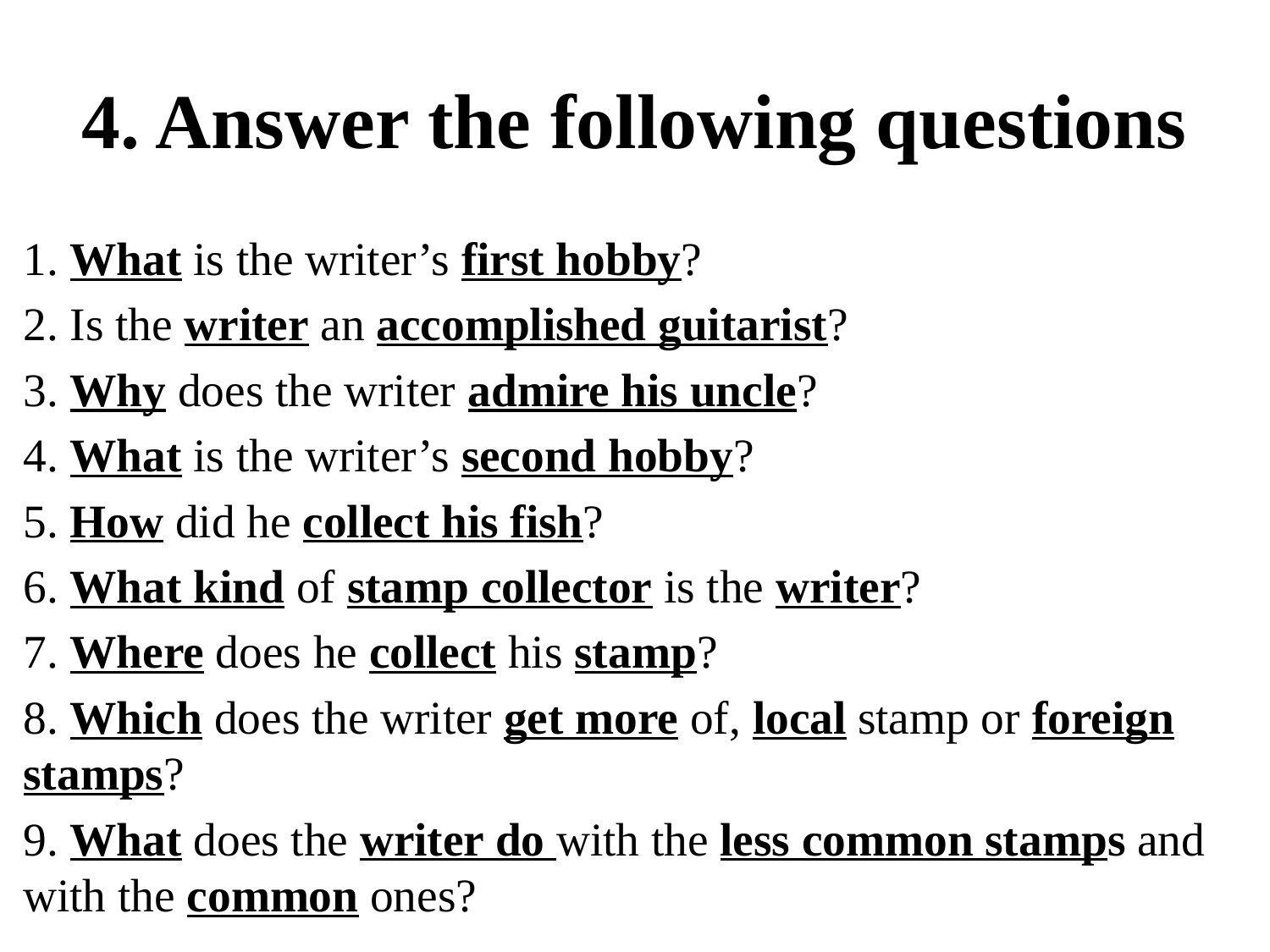

# 4. Answer the following questions
1. What is the writer’s first hobby?
2. Is the writer an accomplished guitarist?
3. Why does the writer admire his uncle?
4. What is the writer’s second hobby?
5. How did he collect his fish?
6. What kind of stamp collector is the writer?
7. Where does he collect his stamp?
8. Which does the writer get more of, local stamp or foreign stamps?
9. What does the writer do with the less common stamps and with the common ones?